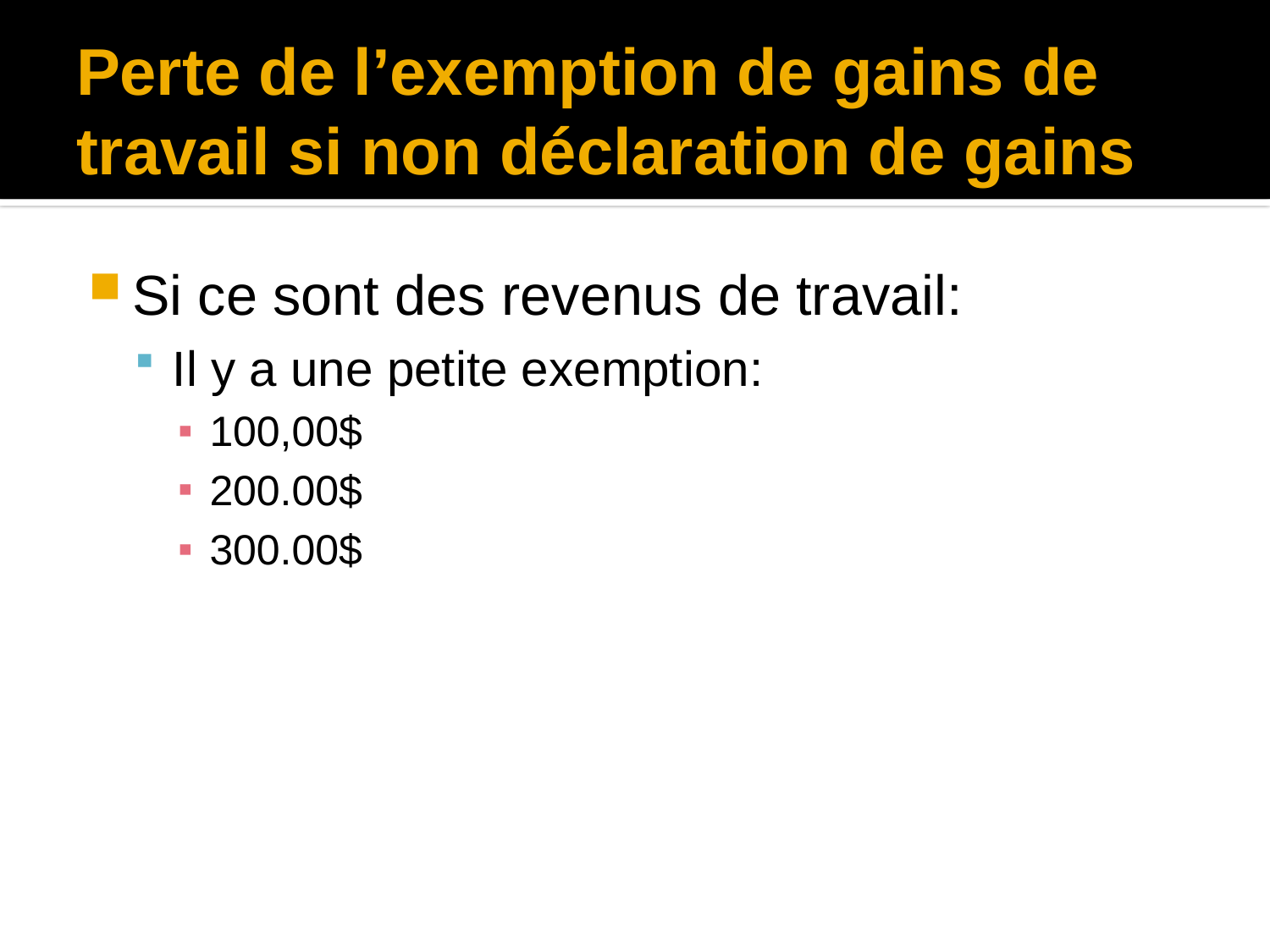

# Perte de l’exemption de gains de travail si non déclaration de gains
Si ce sont des revenus de travail:
Il y a une petite exemption:
100,00$
200.00$
300.00$